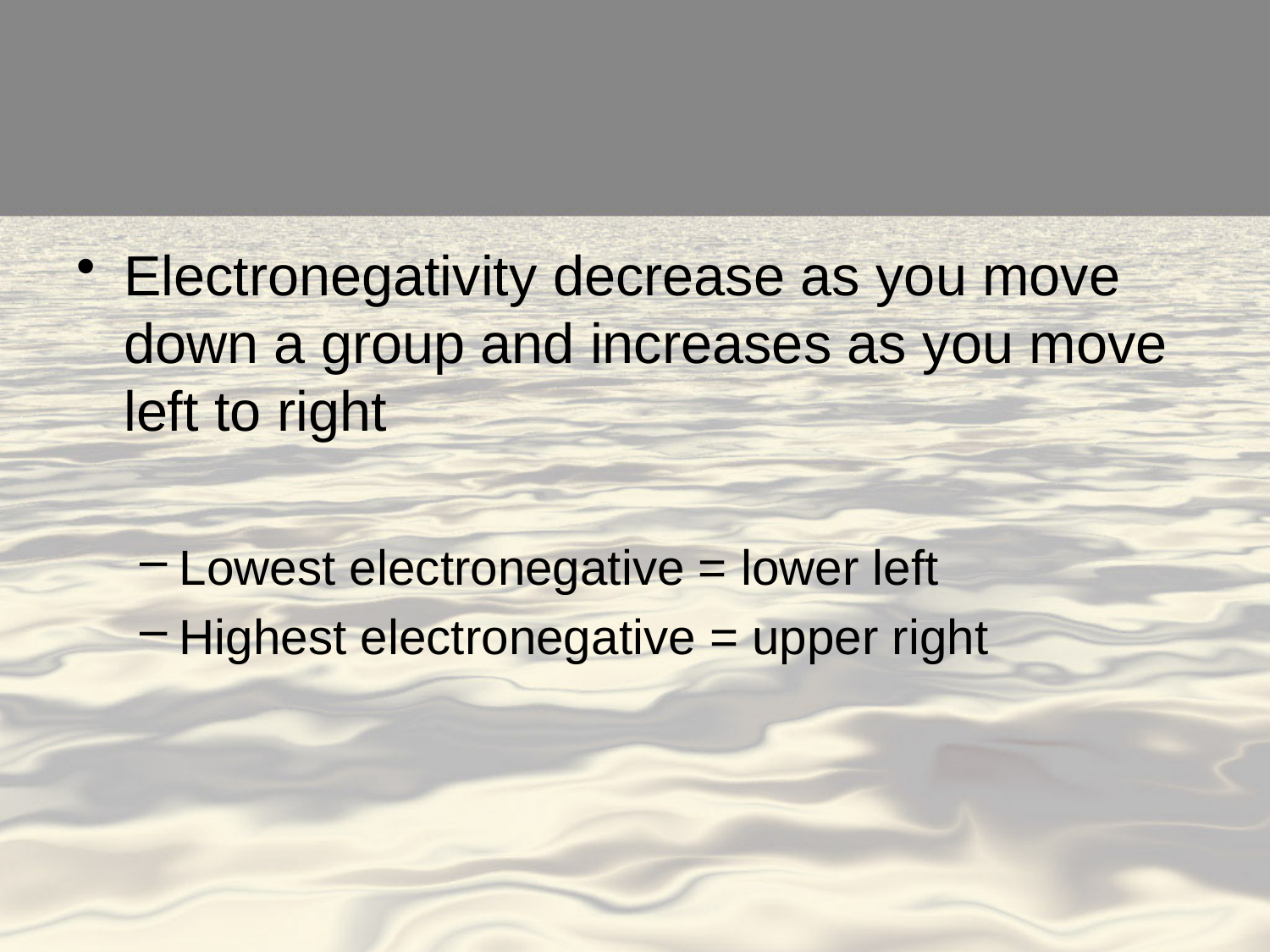

Electronegativity decrease as you move down a group and increases as you move left to right

Lowest electronegative = lower left
Highest electronegative = upper right